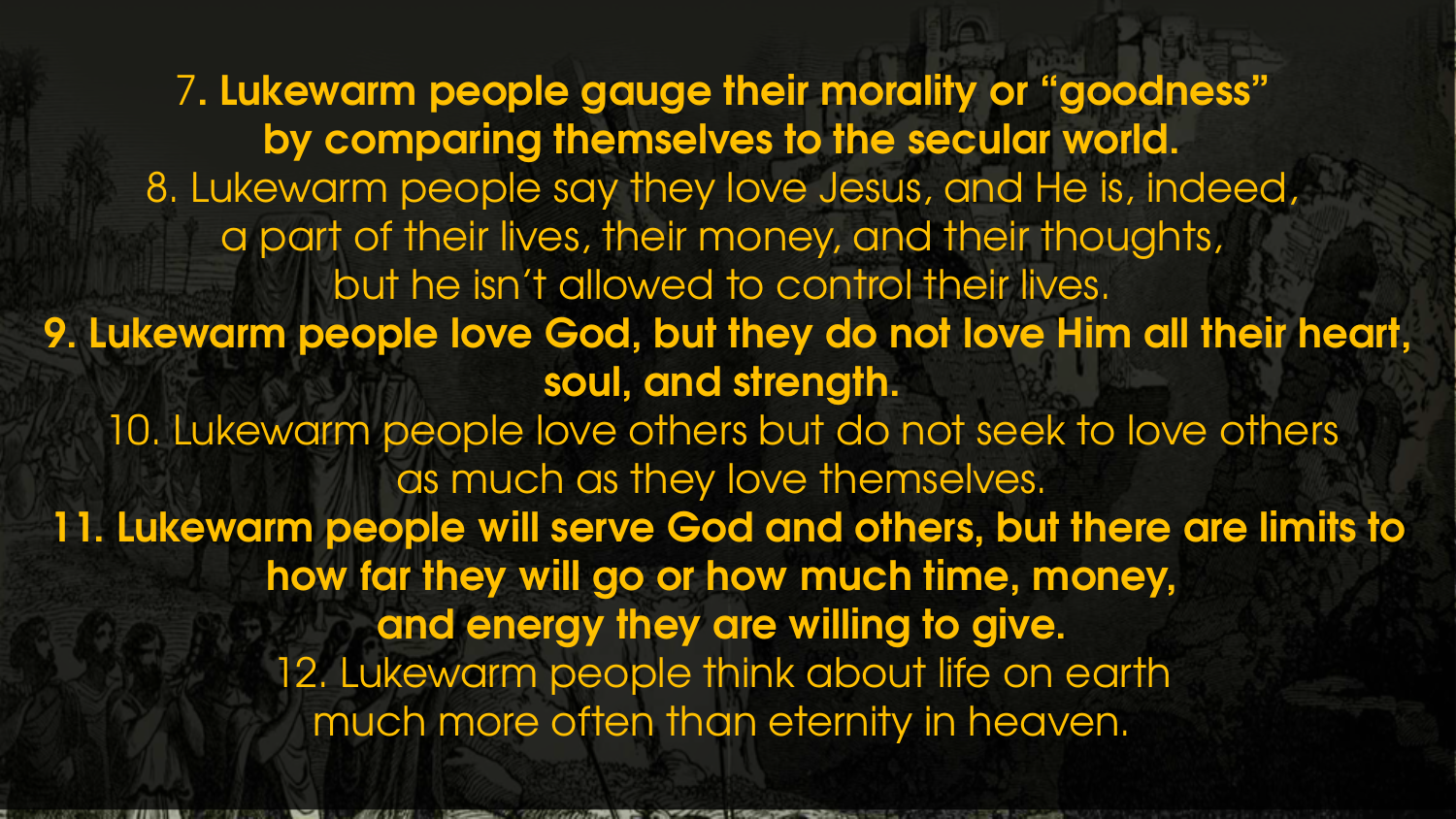

7. Lukewarm people gauge their morality or “goodness”
by comparing themselves to the secular world.
8. Lukewarm people say they love Jesus, and He is, indeed,
a part of their lives, their money, and their thoughts,
but he isn’t allowed to control their lives.
9. Lukewarm people love God, but they do not love Him all their heart, soul, and strength.
10. Lukewarm people love others but do not seek to love others
as much as they love themselves.
11. Lukewarm people will serve God and others, but there are limits to how far they will go or how much time, money,
and energy they are willing to give.
12. Lukewarm people think about life on earth
much more often than eternity in heaven.